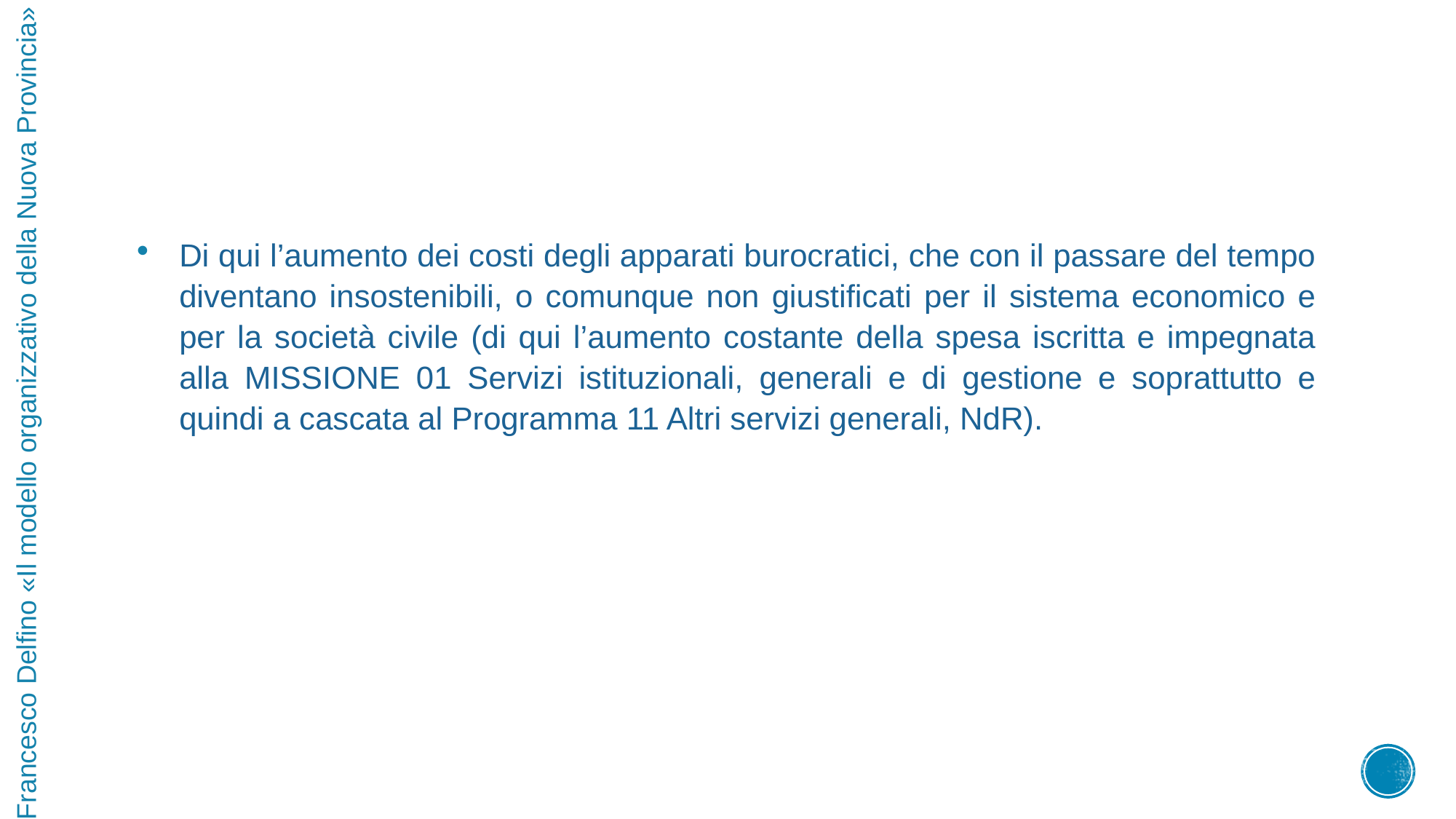

Di qui l’aumento dei costi degli apparati burocratici, che con il passare del tempo diventano insostenibili, o comunque non giustificati per il sistema economico e per la società civile (di qui l’aumento costante della spesa iscritta e impegnata alla MISSIONE 01 Servizi istituzionali, generali e di gestione e soprattutto e quindi a cascata al Programma 11 Altri servizi generali, NdR).
Francesco Delfino «Il modello organizzativo della Nuova Provincia»